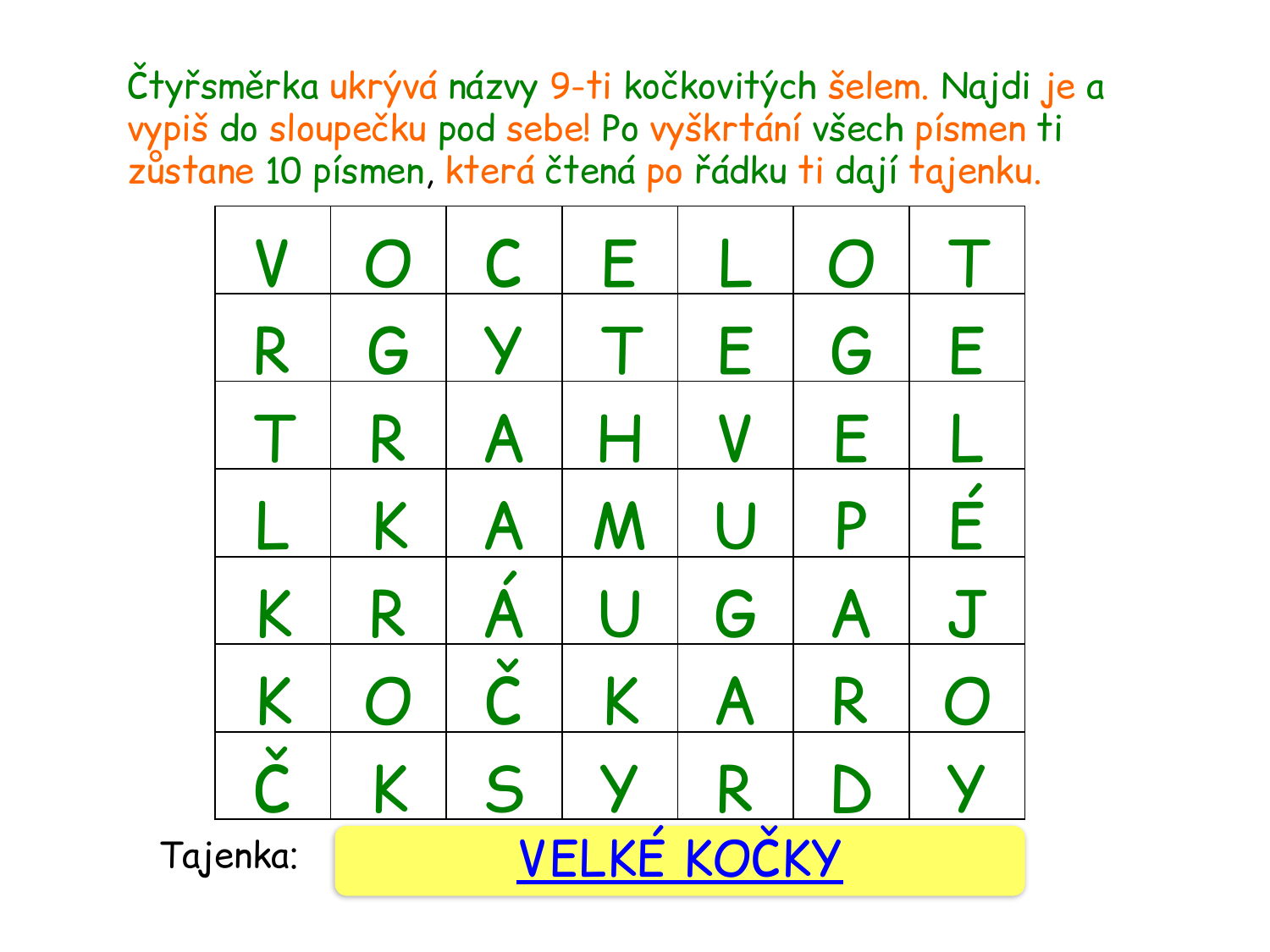

Čtyřsměrka ukrývá názvy 9-ti kočkovitých šelem. Najdi je a vypiš do sloupečku pod sebe! Po vyškrtání všech písmen ti zůstane 10 písmen, která čtená po řádku ti dají tajenku.
| V | O | C | E | L | O | T |
| --- | --- | --- | --- | --- | --- | --- |
| R | G | Y | T | E | G | E |
| T | R | A | H | V | E | L |
| L | K | A | M | U | P | É |
| K | R | Á | U | G | A | J |
| K | O | Č | K | A | R | O |
| Č | K | S | Y | R | D | Y |
Tajenka:
VELKÉ KOČKY